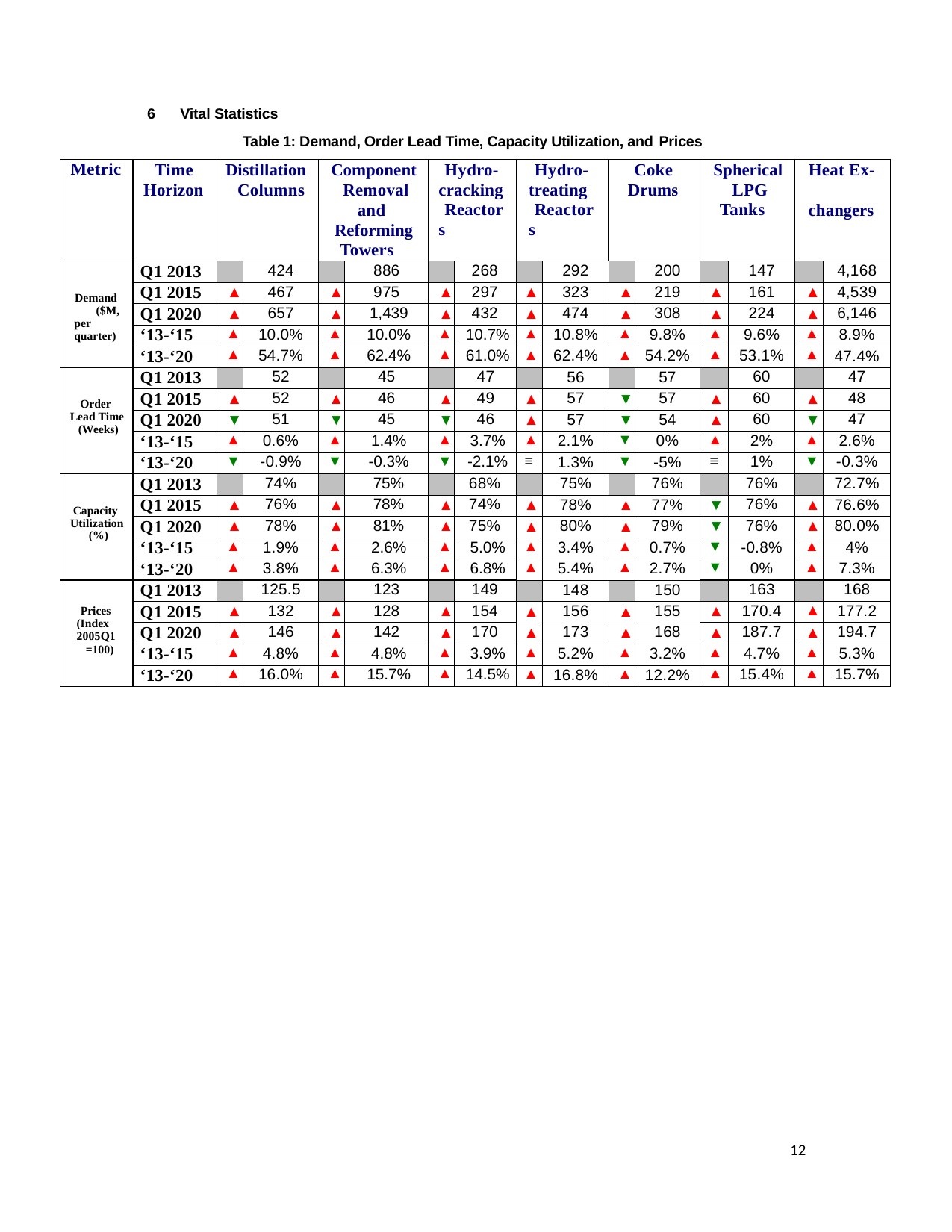

6	Vital Statistics
Table 1: Demand, Order Lead Time, Capacity Utilization, and Prices
| Metric | Time Horizon | Distillation Columns |  | Component Removal and Reforming Towers |  | Hydro- cracking Reactors |  | Hydro- treating Reactors |  | Coke Drums |  | Spherical LPG Tanks |  | Heat Ex- changers |  |
| --- | --- | --- | --- | --- | --- | --- | --- | --- | --- | --- | --- | --- | --- | --- | --- |
| Demand ($M, per quarter) | Q1 2013 |  | 424 |  | 886 |  | 268 |  | 292 |  | 200 |  | 147 |  | 4,168 |
|  | Q1 2015 | ▲ | 467 | ▲ | 975 | ▲ | 297 | ▲ | 323 | ▲ | 219 | ▲ | 161 | ▲ | 4,539 |
|  | Q1 2020 | ▲ | 657 | ▲ | 1,439 | ▲ | 432 | ▲ | 474 | ▲ | 308 | ▲ | 224 | ▲ | 6,146 |
|  | ‘13-‘15 | ▲ | 10.0% | ▲ | 10.0% | ▲ | 10.7% | ▲ | 10.8% | ▲ | 9.8% | ▲ | 9.6% | ▲ | 8.9% |
|  | ‘13-‘20 | ▲ | 54.7% | ▲ | 62.4% | ▲ | 61.0% | ▲ | 62.4% | ▲ | 54.2% | ▲ | 53.1% | ▲ | 47.4% |
| Order Lead Time (Weeks) | Q1 2013 |  | 52 |  | 45 |  | 47 |  | 56 |  | 57 |  | 60 |  | 47 |
|  | Q1 2015 | ▲ | 52 | ▲ | 46 | ▲ | 49 | ▲ | 57 | ▼ | 57 | ▲ | 60 | ▲ | 48 |
|  | Q1 2020 | ▼ | 51 | ▼ | 45 | ▼ | 46 | ▲ | 57 | ▼ | 54 | ▲ | 60 | ▼ | 47 |
|  | ‘13-‘15 | ▲ | 0.6% | ▲ | 1.4% | ▲ | 3.7% | ▲ | 2.1% | ▼ | 0% | ▲ | 2% | ▲ | 2.6% |
|  | ‘13-‘20 | ▼ | -0.9% | ▼ | -0.3% | ▼ | -2.1% | ≡ | 1.3% | ▼ | -5% | ≡ | 1% | ▼ | -0.3% |
| Capacity Utilization (%) | Q1 2013 |  | 74% |  | 75% |  | 68% |  | 75% |  | 76% |  | 76% |  | 72.7% |
|  | Q1 2015 | ▲ | 76% | ▲ | 78% | ▲ | 74% | ▲ | 78% | ▲ | 77% | ▼ | 76% | ▲ | 76.6% |
|  | Q1 2020 | ▲ | 78% | ▲ | 81% | ▲ | 75% | ▲ | 80% | ▲ | 79% | ▼ | 76% | ▲ | 80.0% |
|  | ‘13-‘15 | ▲ | 1.9% | ▲ | 2.6% | ▲ | 5.0% | ▲ | 3.4% | ▲ | 0.7% | ▼ | -0.8% | ▲ | 4% |
|  | ‘13-‘20 | ▲ | 3.8% | ▲ | 6.3% | ▲ | 6.8% | ▲ | 5.4% | ▲ | 2.7% | ▼ | 0% | ▲ | 7.3% |
| Prices (Index 2005Q1 =100) | Q1 2013 |  | 125.5 |  | 123 |  | 149 |  | 148 |  | 150 |  | 163 |  | 168 |
|  | Q1 2015 | ▲ | 132 | ▲ | 128 | ▲ | 154 | ▲ | 156 | ▲ | 155 | ▲ | 170.4 | ▲ | 177.2 |
|  | Q1 2020 | ▲ | 146 | ▲ | 142 | ▲ | 170 | ▲ | 173 | ▲ | 168 | ▲ | 187.7 | ▲ | 194.7 |
|  | ‘13-‘15 | ▲ | 4.8% | ▲ | 4.8% | ▲ | 3.9% | ▲ | 5.2% | ▲ | 3.2% | ▲ | 4.7% | ▲ | 5.3% |
|  | ‘13-‘20 | ▲ | 16.0% | ▲ | 15.7% | ▲ | 14.5% | ▲ | 16.8% | ▲ | 12.2% | ▲ | 15.4% | ▲ | 15.7% |
12